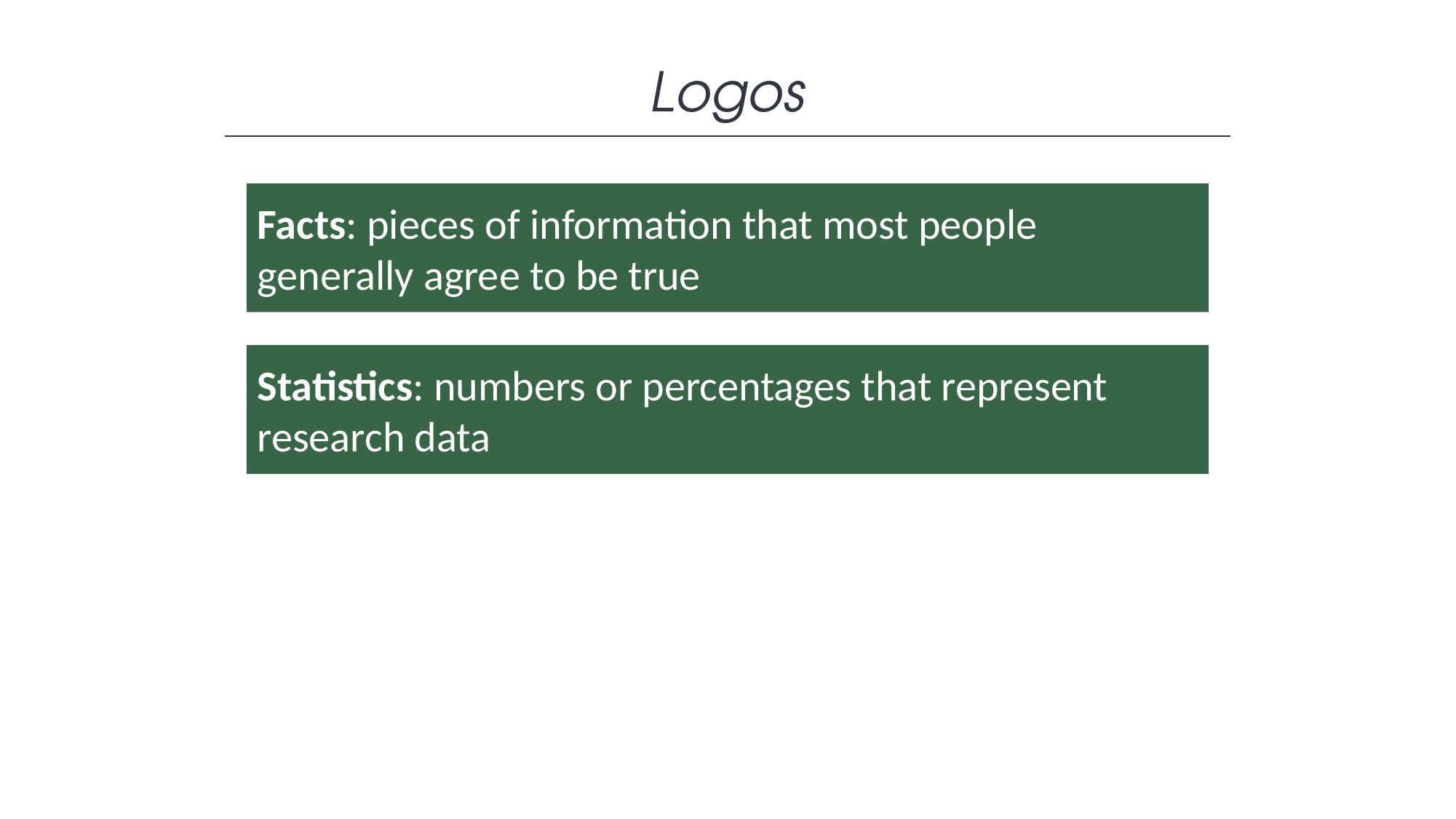

Logos
Facts: pieces of information that most people generally agree to be true
Logic
Statistics: numbers or percentages that represent research data